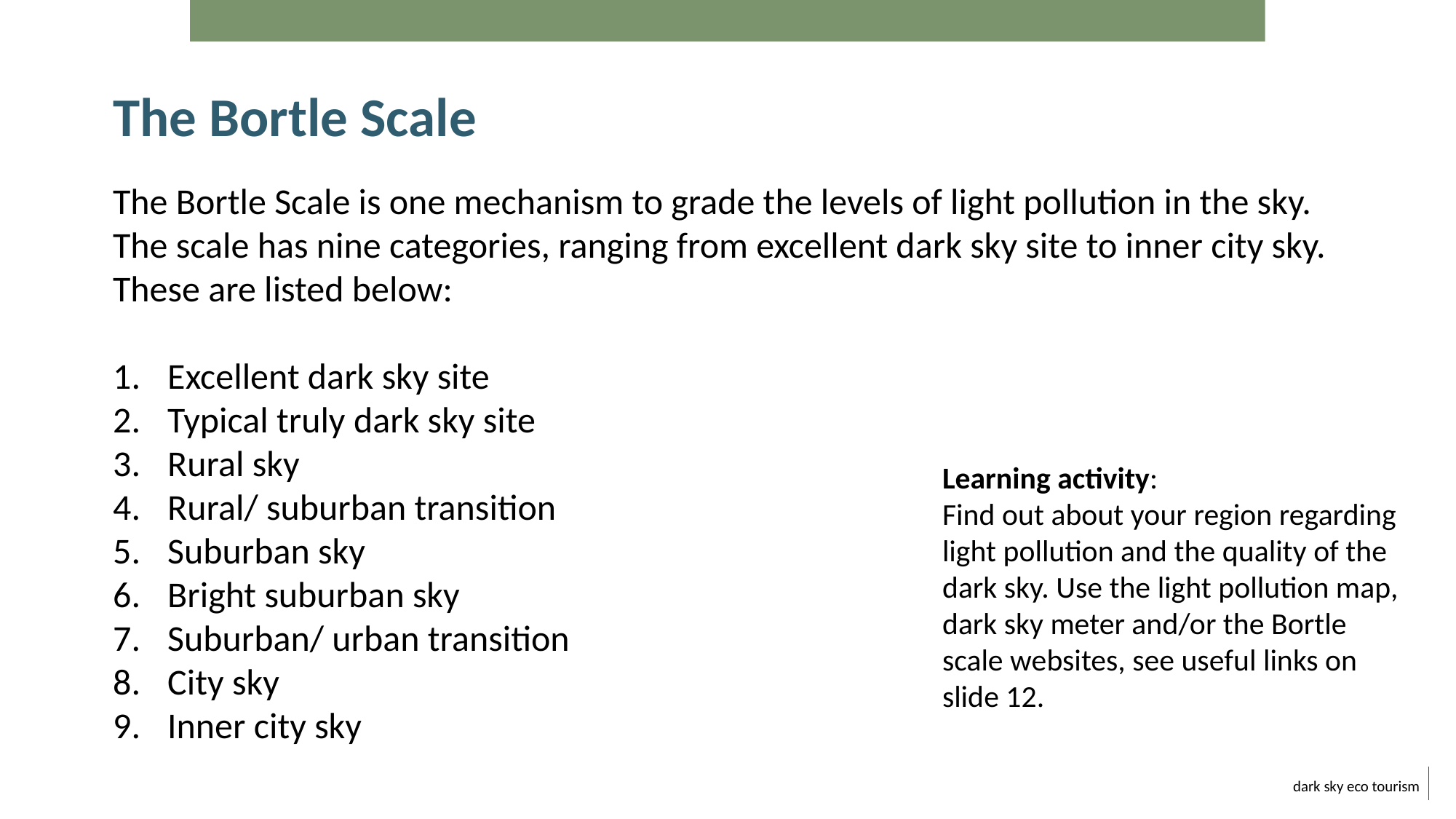

The Bortle Scale
The Bortle Scale is one mechanism to grade the levels of light pollution in the sky. The scale has nine categories, ranging from excellent dark sky site to inner city sky. These are listed below:

Excellent dark sky site
Typical truly dark sky site
Rural sky
Rural/ suburban transition
Suburban sky
Bright suburban sky
Suburban/ urban transition
City sky
Inner city sky
Learning activity:
Find out about your region regarding light pollution and the quality of the dark sky. Use the light pollution map, dark sky meter and/or the Bortle scale websites, see useful links on slide 12.